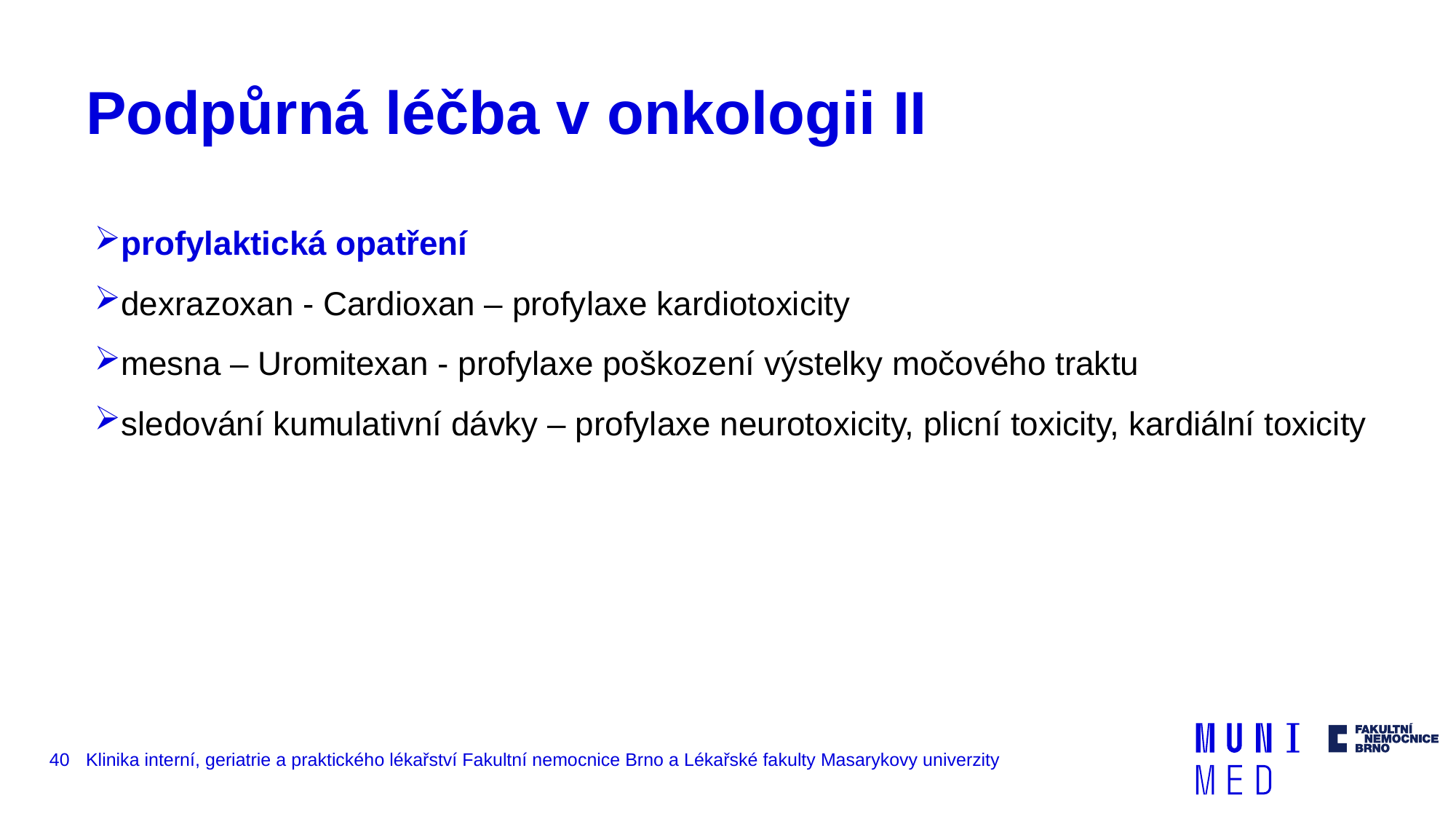

# Podpůrná léčba v onkologii II
profylaktická opatření
dexrazoxan - Cardioxan – profylaxe kardiotoxicity
mesna – Uromitexan - profylaxe poškození výstelky močového traktu
sledování kumulativní dávky – profylaxe neurotoxicity, plicní toxicity, kardiální toxicity
40
Klinika interní, geriatrie a praktického lékařství Fakultní nemocnice Brno a Lékařské fakulty Masarykovy univerzity